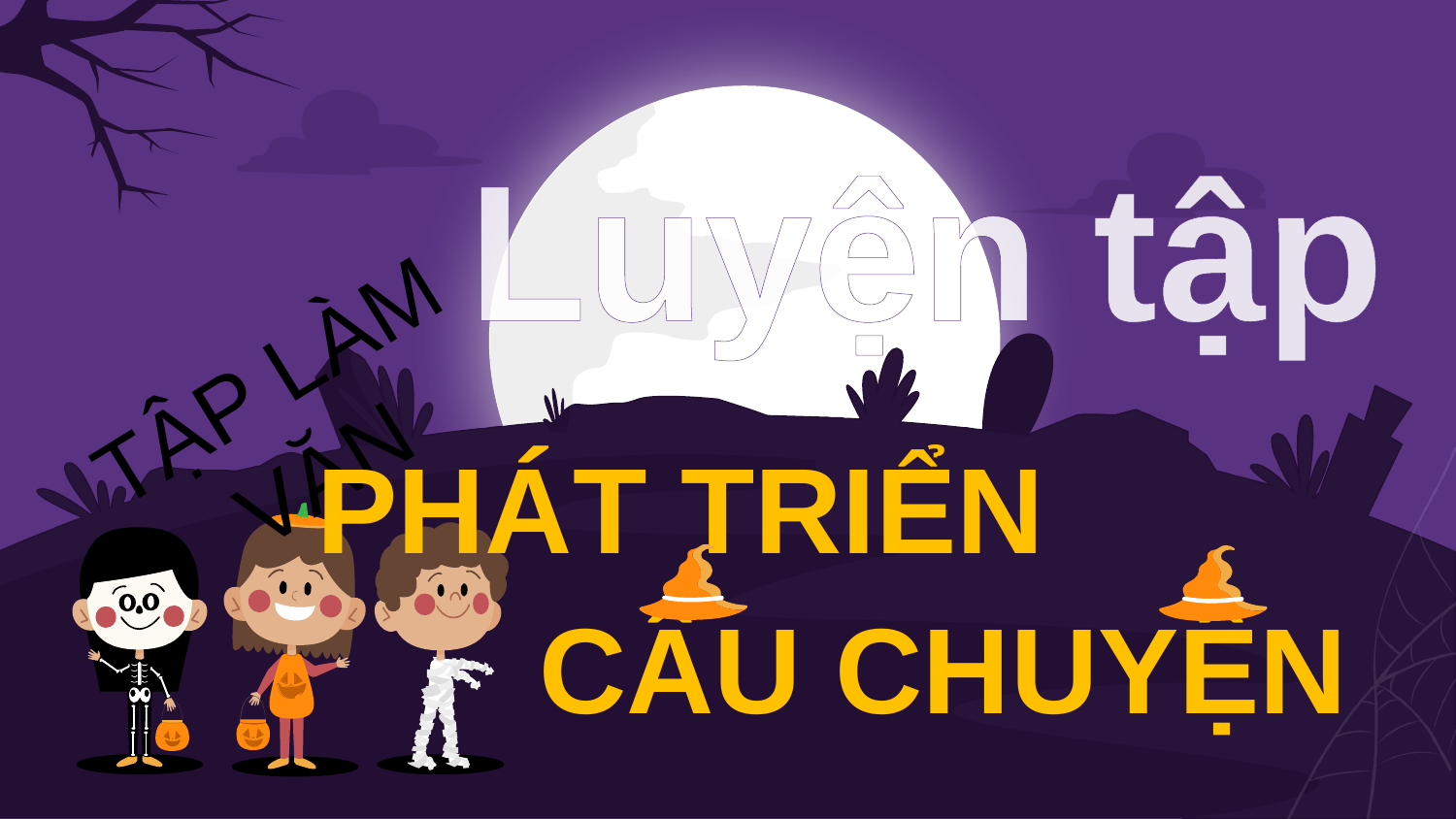

Luyện tập
    PHÁT TRIỂN
  CÂU CHUYỆN

# TẬP LÀM VĂN